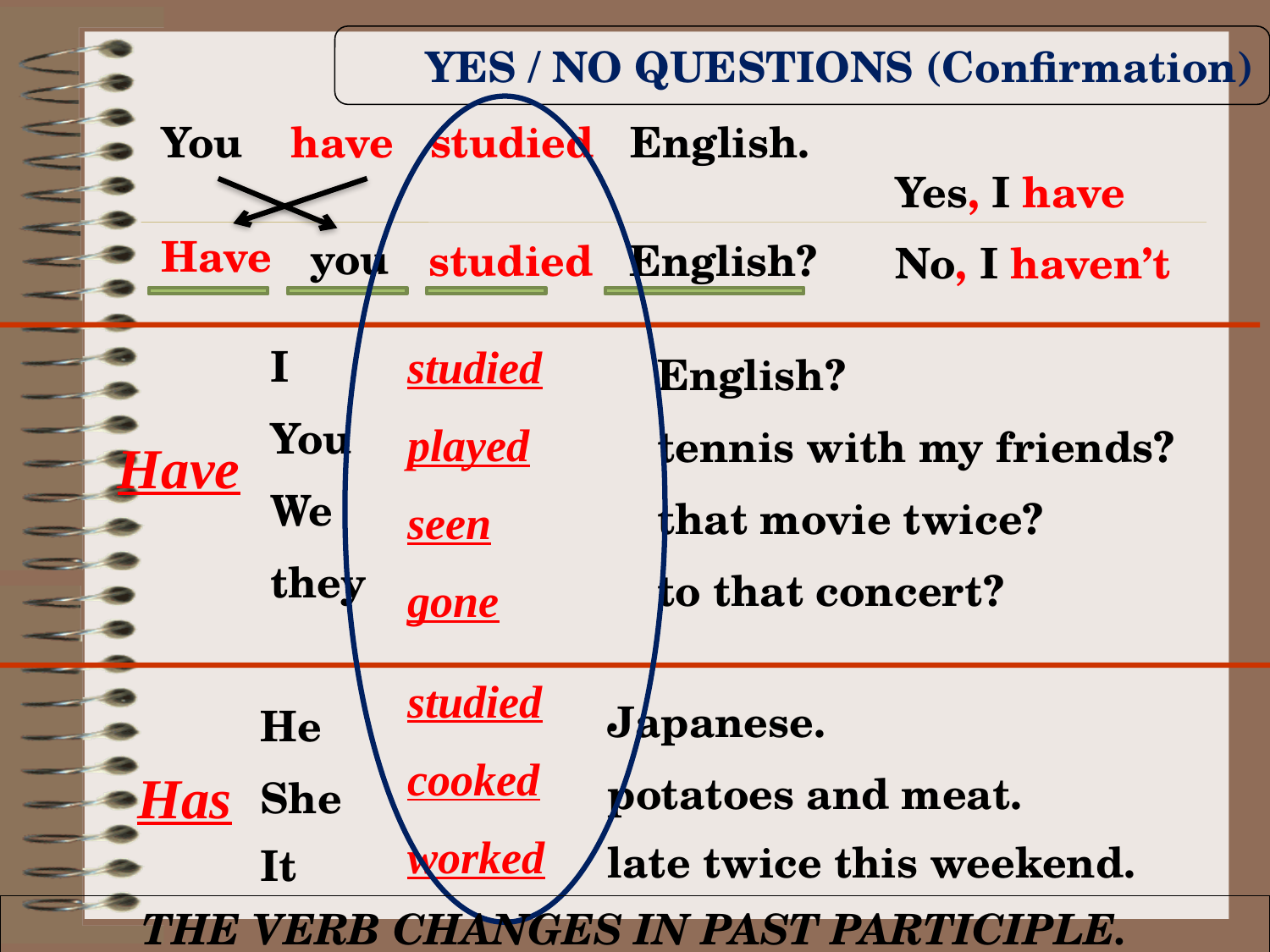

YES / NO QUESTIONS (Confirmation)

You    have   studied   English.
Yes, I have
No, I haven’t
Have
you
studied   English?

studied
played
seen
gone
I
You
We
they
English?
tennis with my friends?
that movie twice?
to that concert?
Have

He
She
It

studied
cooked
worked
Japanese.
potatoes and meat.
late twice this weekend.
Has
The verb changes in past participle.